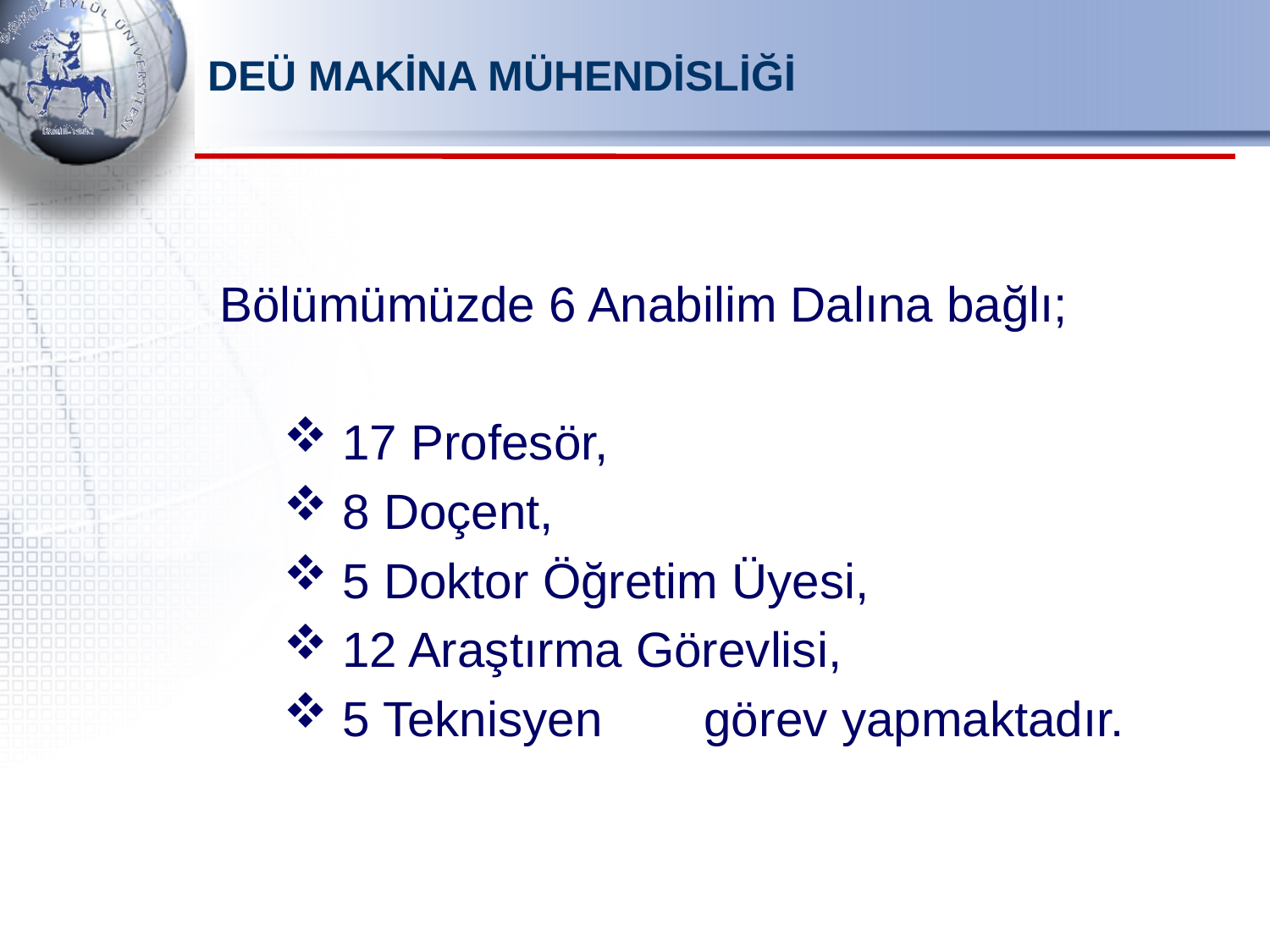

# DEÜ MAKİNA MÜHENDİSLİĞİ
Bölümümüzde 6 Anabilim Dalına bağlı;

 17 Profesör,
 8 Doçent,
 5 Doktor Öğretim Üyesi,
 12 Araştırma Görevlisi,
 5 Teknisyen     	görev yapmaktadır.